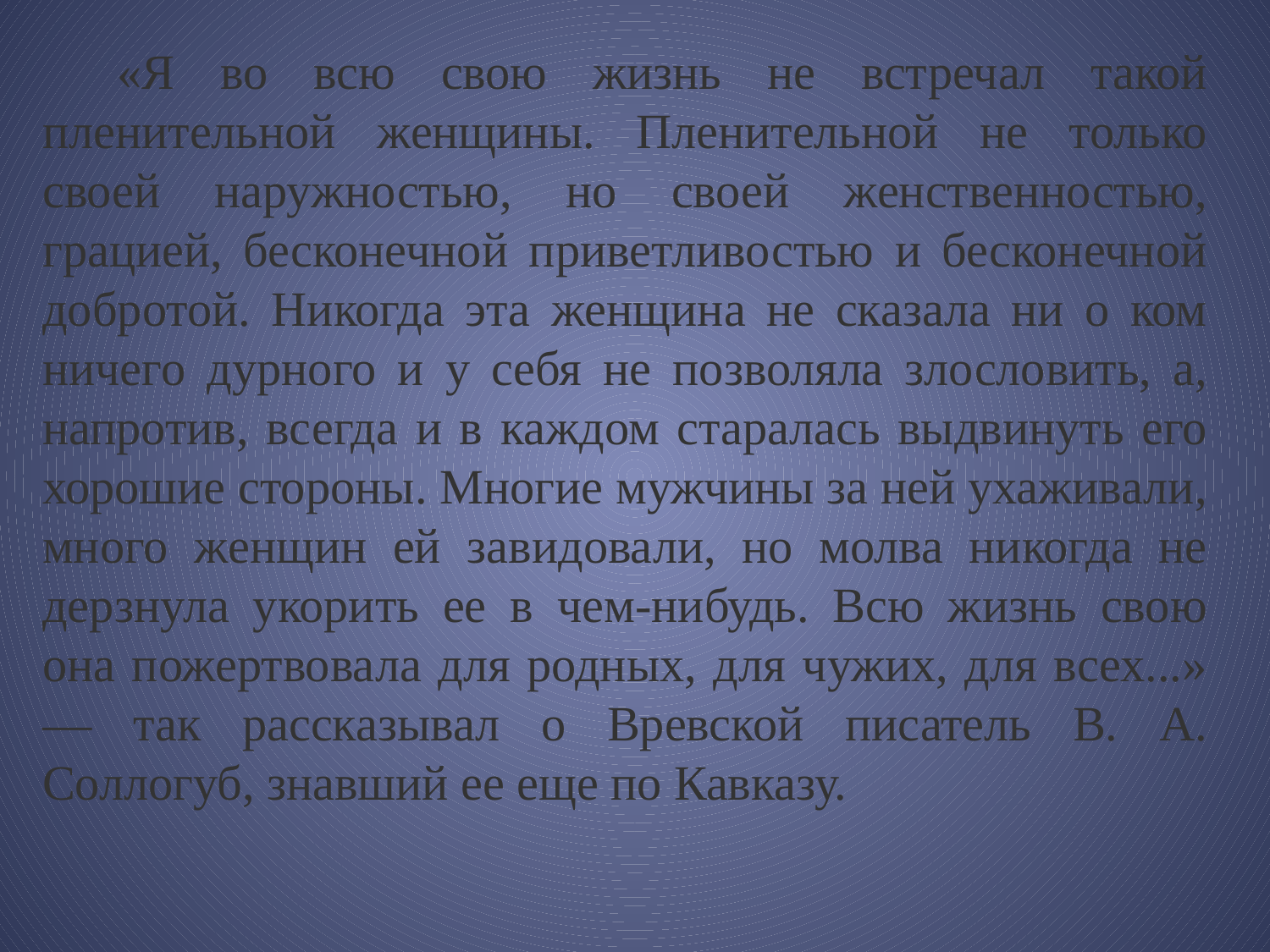

«Я во всю свою жизнь не встречал такой пленительной женщины. Пленительной не только своей наружностью, но своей женственностью, грацией, бесконечной приветливостью и бесконечной добротой. Никогда эта женщина не сказала ни о ком ничего дурного и у себя не позволяла злословить, а, напротив, всегда и в каждом старалась выдвинуть его хорошие стороны. Многие мужчины за ней ухаживали, много женщин ей завидовали, но молва никогда не дерзнула укорить ее в чем-нибудь. Всю жизнь свою она пожертвовала для родных, для чужих, для всех...» — так рассказывал о Вревской писатель В. А. Соллогуб, знавший ее еще по Кавказу.